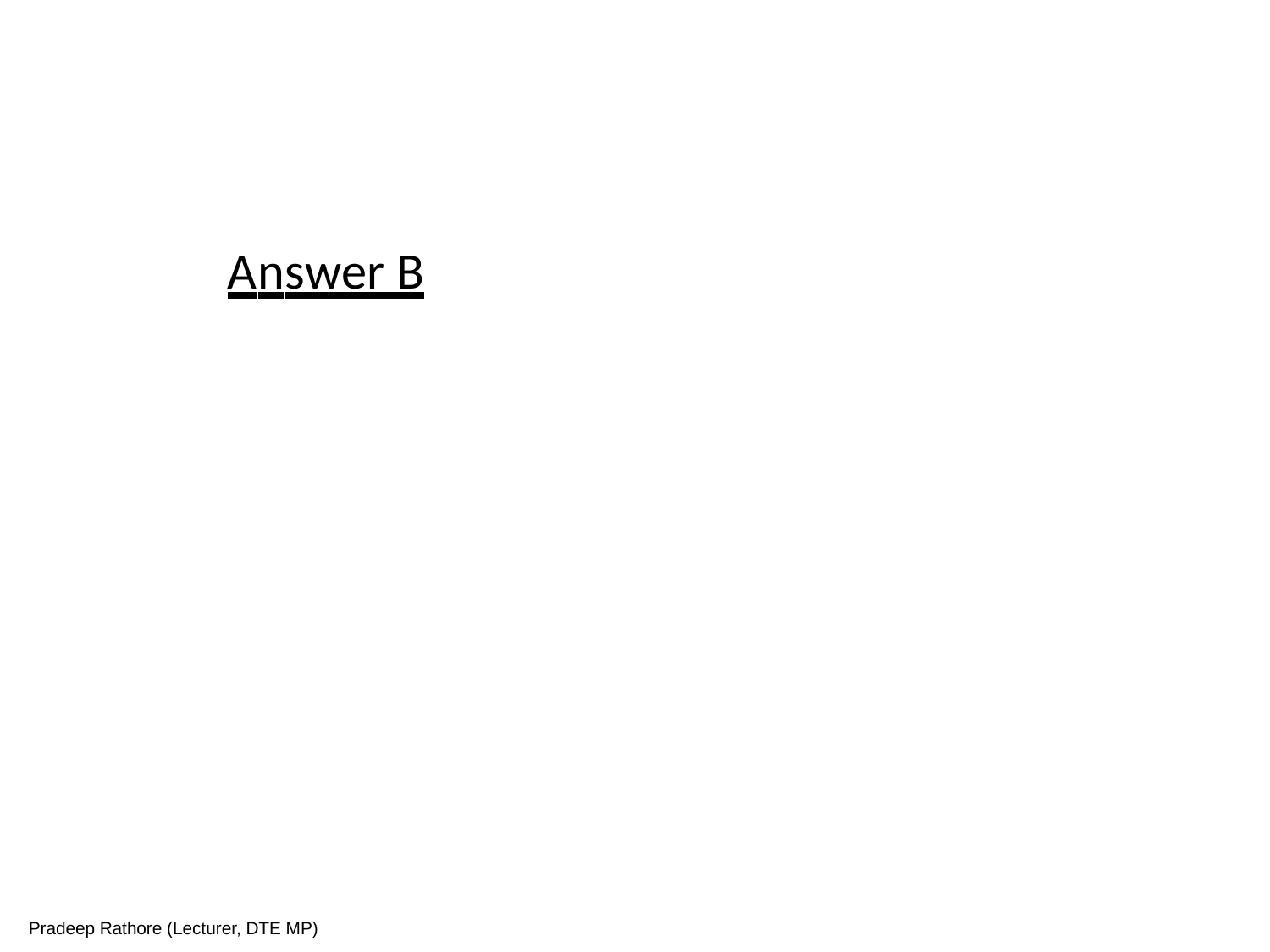

Answer B
Pradeep Rathore (Lecturer, DTE MP)